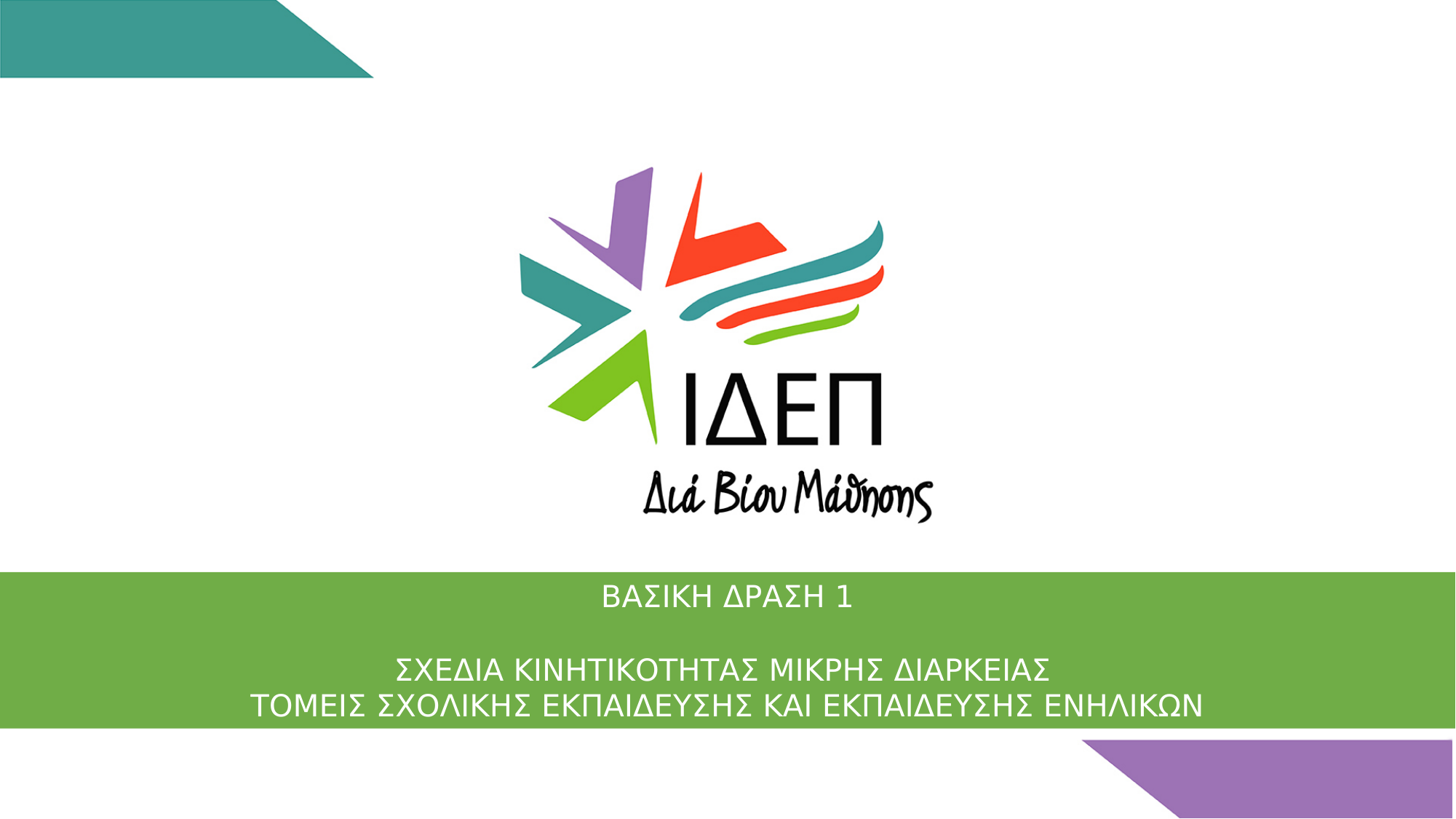

ΒΑΣΙΚΗ ΔΡΑΣΗ 1

ΣΧΕΔΙΑ ΚΙΝΗΤΙΚΟΤΗΤΑΣ ΜΙΚΡΗΣ ΔΙΑΡΚΕΙΑΣ
ΤΟΜΕΙΣ ΣΧΟΛΙΚΗΣ ΕΚΠΑΙΔΕΥΣΗΣ ΚΑΙ ΕΚΠΑΙΔΕΥΣΗΣ ΕΝΗΛΙΚΩΝ